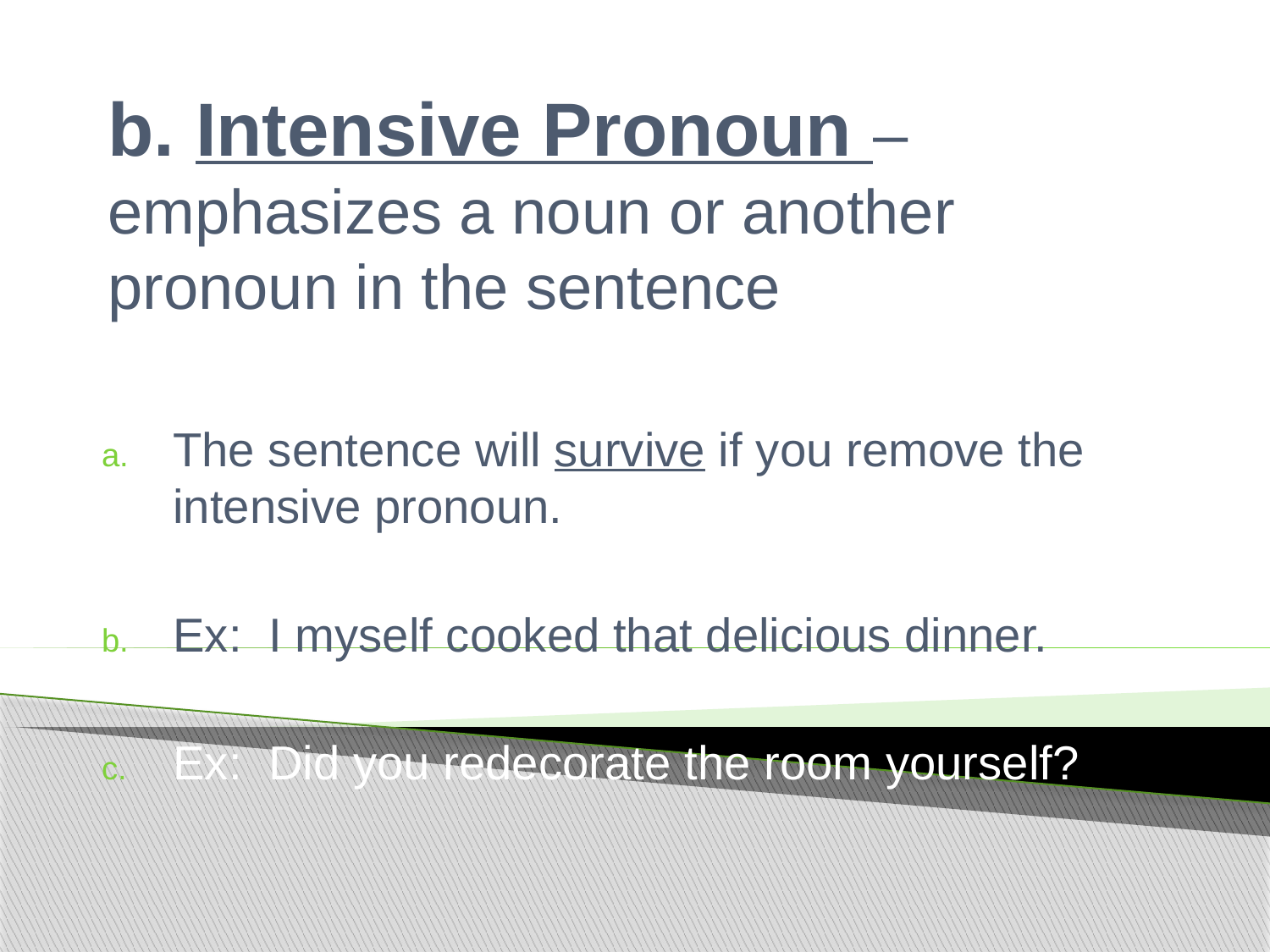

# b. Intensive Pronoun – emphasizes a noun or another pronoun in the sentence
The sentence will survive if you remove the intensive pronoun.

Ex:  I myself cooked that delicious dinner.

Ex:  Did you redecorate the room yourself?